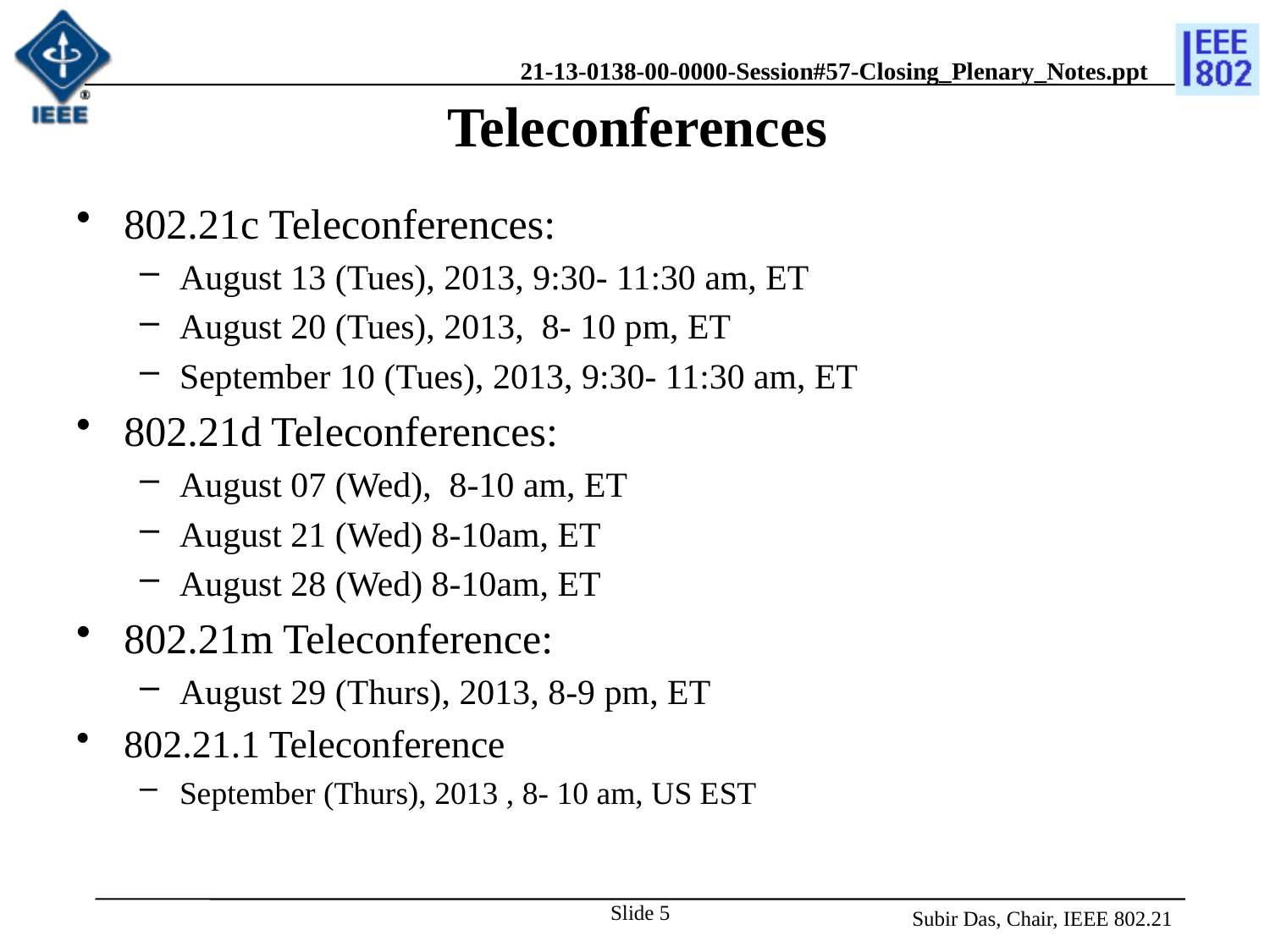

# Teleconferences
802.21c Teleconferences:
August 13 (Tues), 2013, 9:30- 11:30 am, ET
August 20 (Tues), 2013,  8- 10 pm, ET
September 10 (Tues), 2013, 9:30- 11:30 am, ET
802.21d Teleconferences:
August 07 (Wed),  8-10 am, ET
August 21 (Wed) 8-10am, ET
August 28 (Wed) 8-10am, ET
802.21m Teleconference:
August 29 (Thurs), 2013, 8-9 pm, ET
802.21.1 Teleconference
September (Thurs), 2013 , 8- 10 am, US EST

Slide 5
Subir Das, Chair, IEEE 802.21